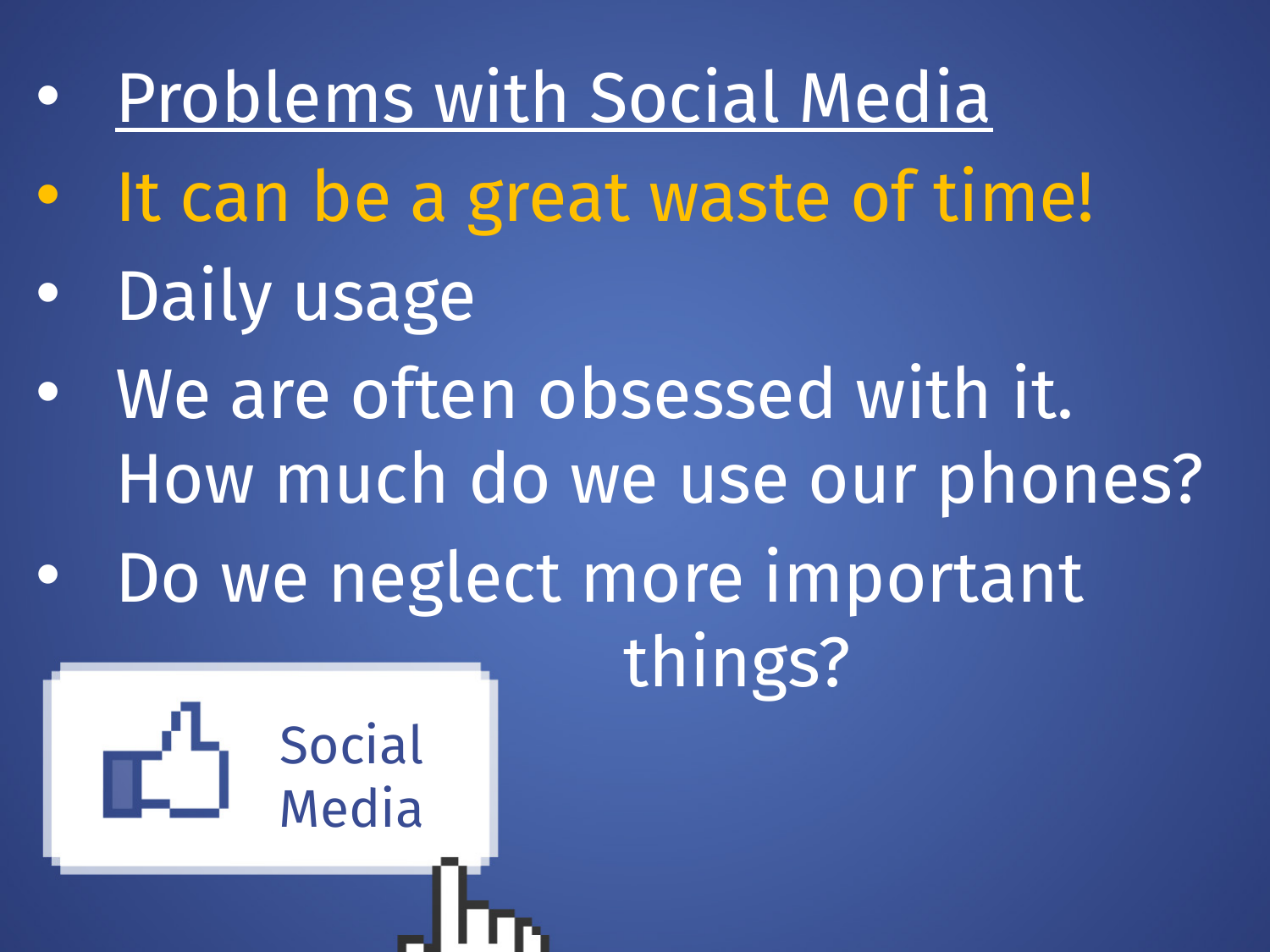

Problems with Social Media
It can be a great waste of time!
Daily usage
We are often obsessed with it.  How much do we use our phones?
Do we neglect more important  					things?
# Social Media